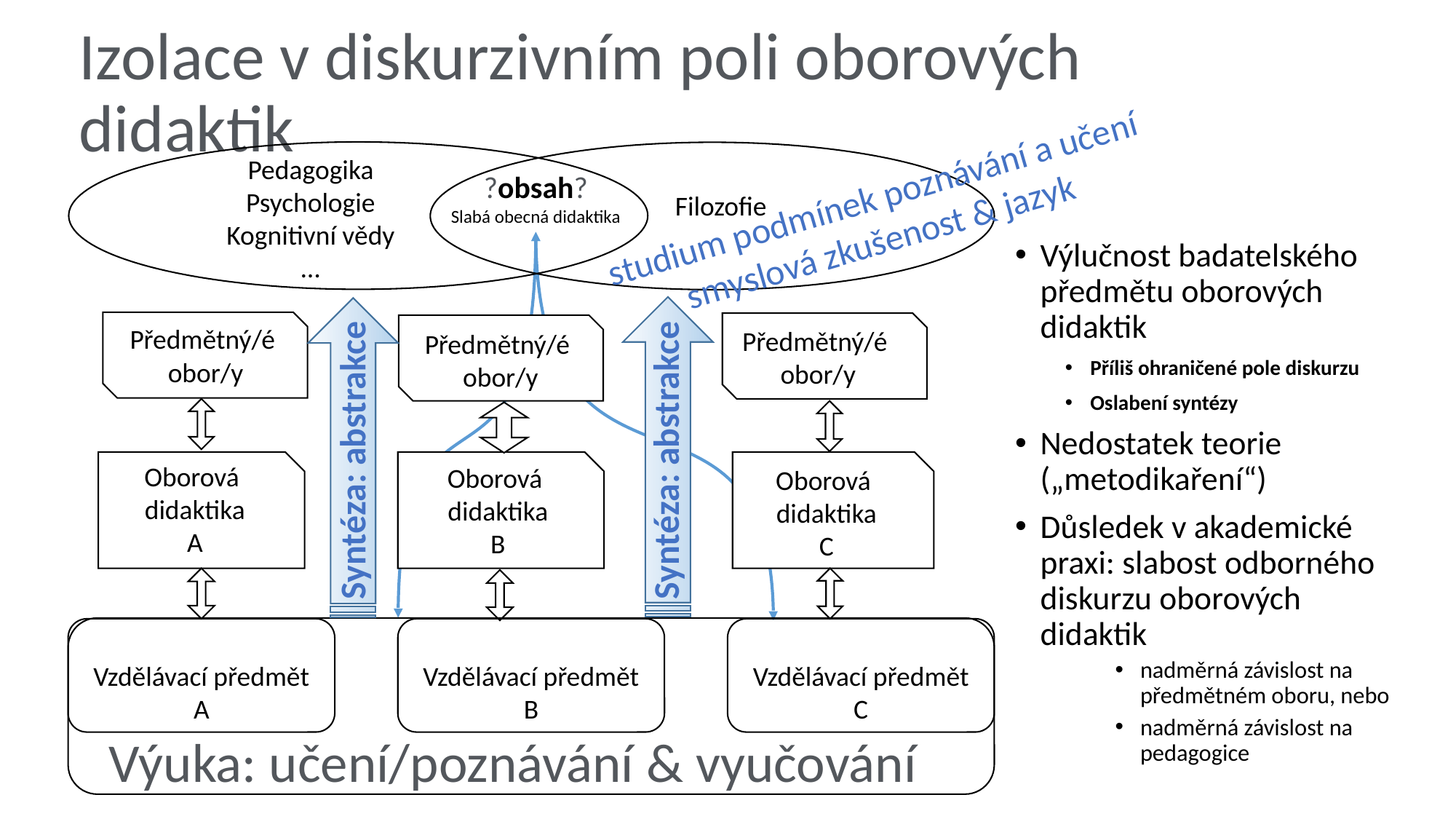

# Izolace v diskurzivním poli oborových didaktik

Pedagogika
Psychologie
Kognitivní vědy
…
?obsah?
Slabá obecná didaktika
studium podmínek poznávání a učení
smyslová zkušenost & jazyk
Filozofie

Výlučnost badatelského předmětu oborových didaktik
Příliš ohraničené pole diskurzu
Oslabení syntézy
Nedostatek teorie („metodikaření“)
Důsledek v akademické praxi: slabost odborného diskurzu oborových didaktik
nadměrná závislost na předmětném oboru, nebo
nadměrná závislost na pedagogice

Předmětný/é
obor/y
Předmětný/é
obor/y
Předmětný/é
obor/y

Syntéza: abstrakce
Syntéza: abstrakce

Oborová
didaktika
A
Oborová
didaktika
B

Oborová
didaktika
C

Vzdělávací předmět
A
Vzdělávací předmět
B
Vzdělávací předmět
C
Výuka: učení/poznávání & vyučování